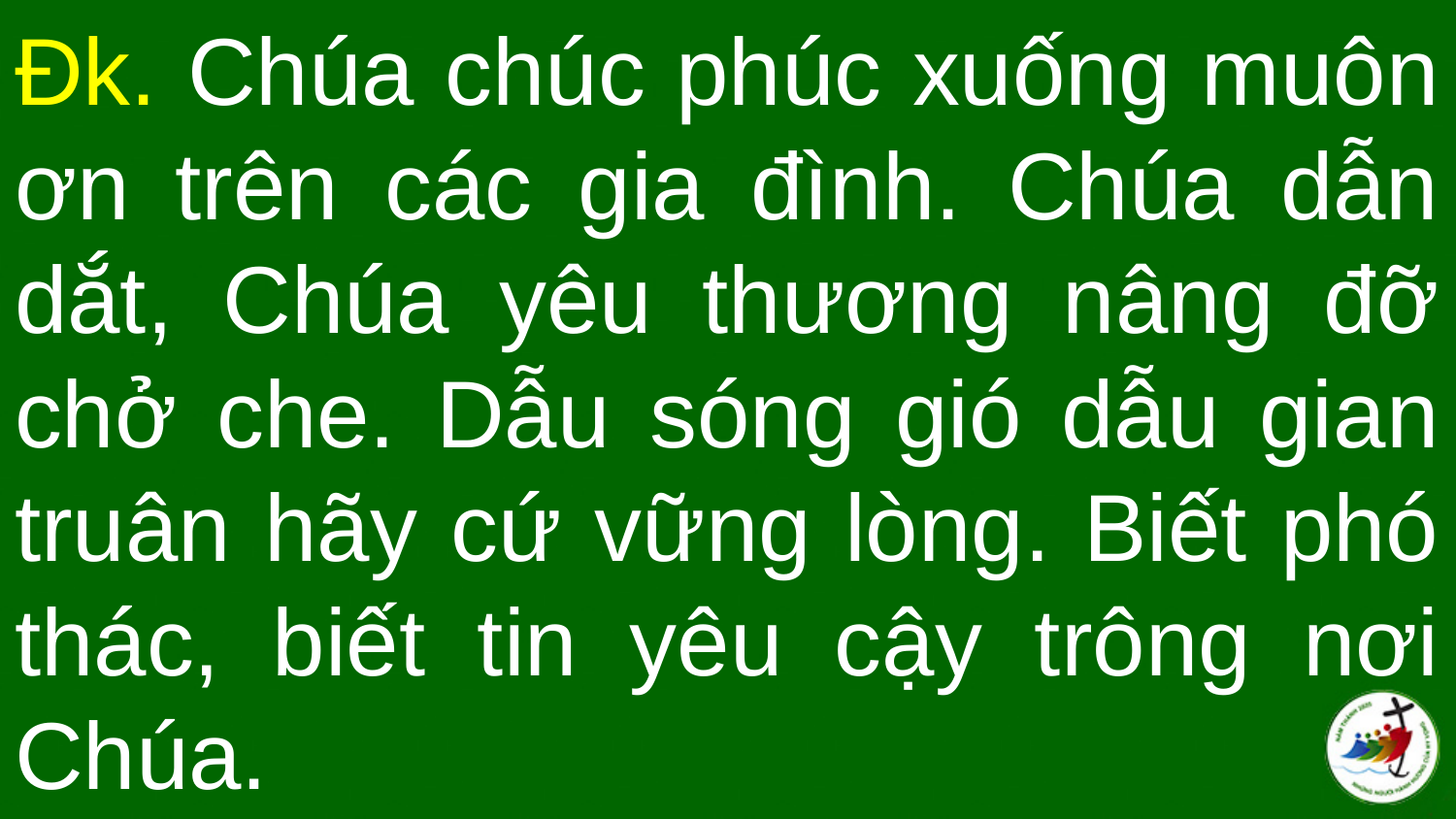

# Đk. Chúa chúc phúc xuống muôn ơn trên các gia đình. Chúa dẫn dắt, Chúa yêu thương nâng đỡ chở che. Dẫu sóng gió dẫu gian truân hãy cứ vững lòng. Biết phó thác, biết tin yêu cậy trông nơi Chúa.